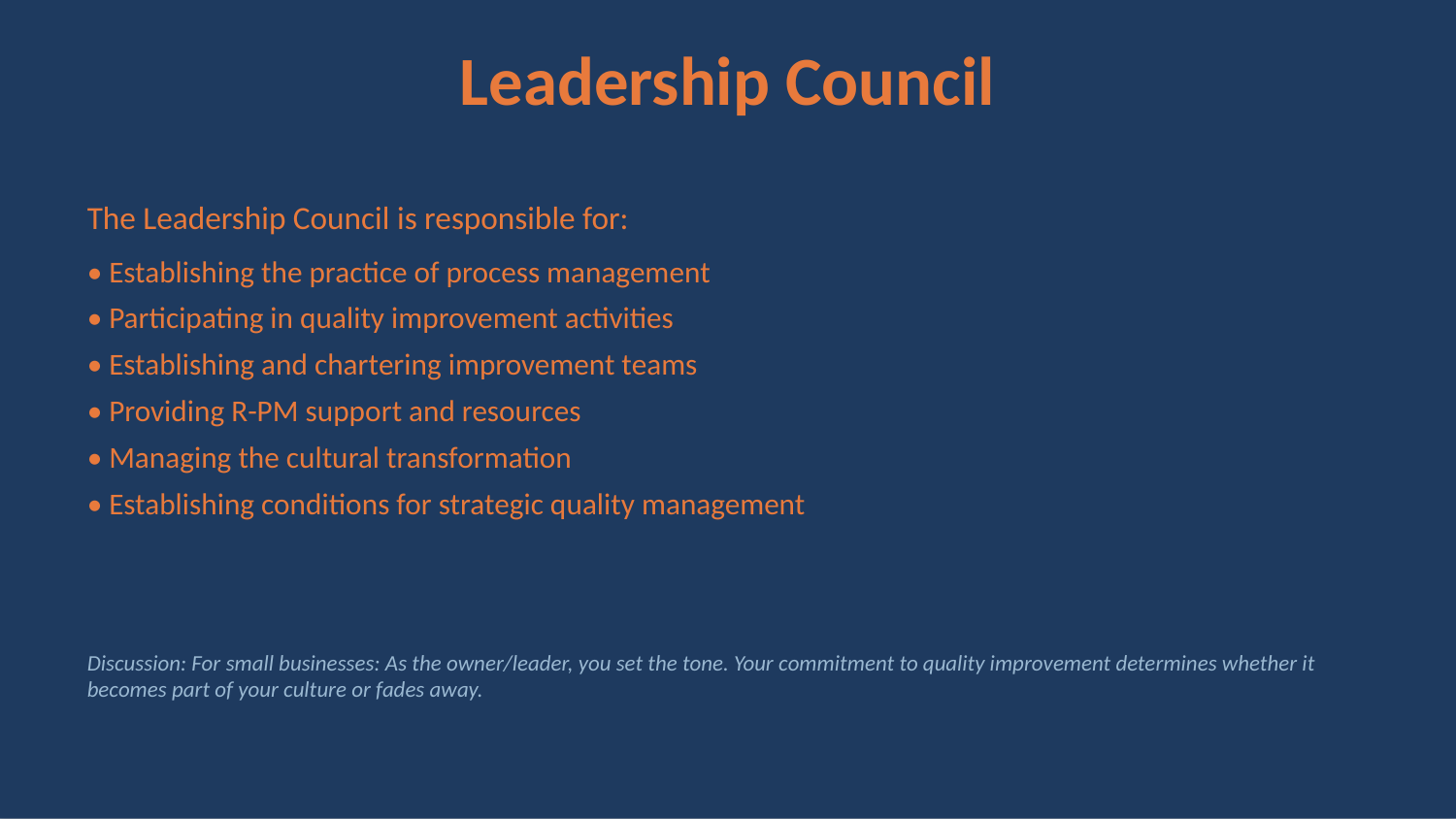

Leadership Council
The Leadership Council is responsible for:
• Establishing the practice of process management
• Participating in quality improvement activities
• Establishing and chartering improvement teams
• Providing R-PM support and resources
• Managing the cultural transformation
• Establishing conditions for strategic quality management
Discussion: For small businesses: As the owner/leader, you set the tone. Your commitment to quality improvement determines whether it becomes part of your culture or fades away.